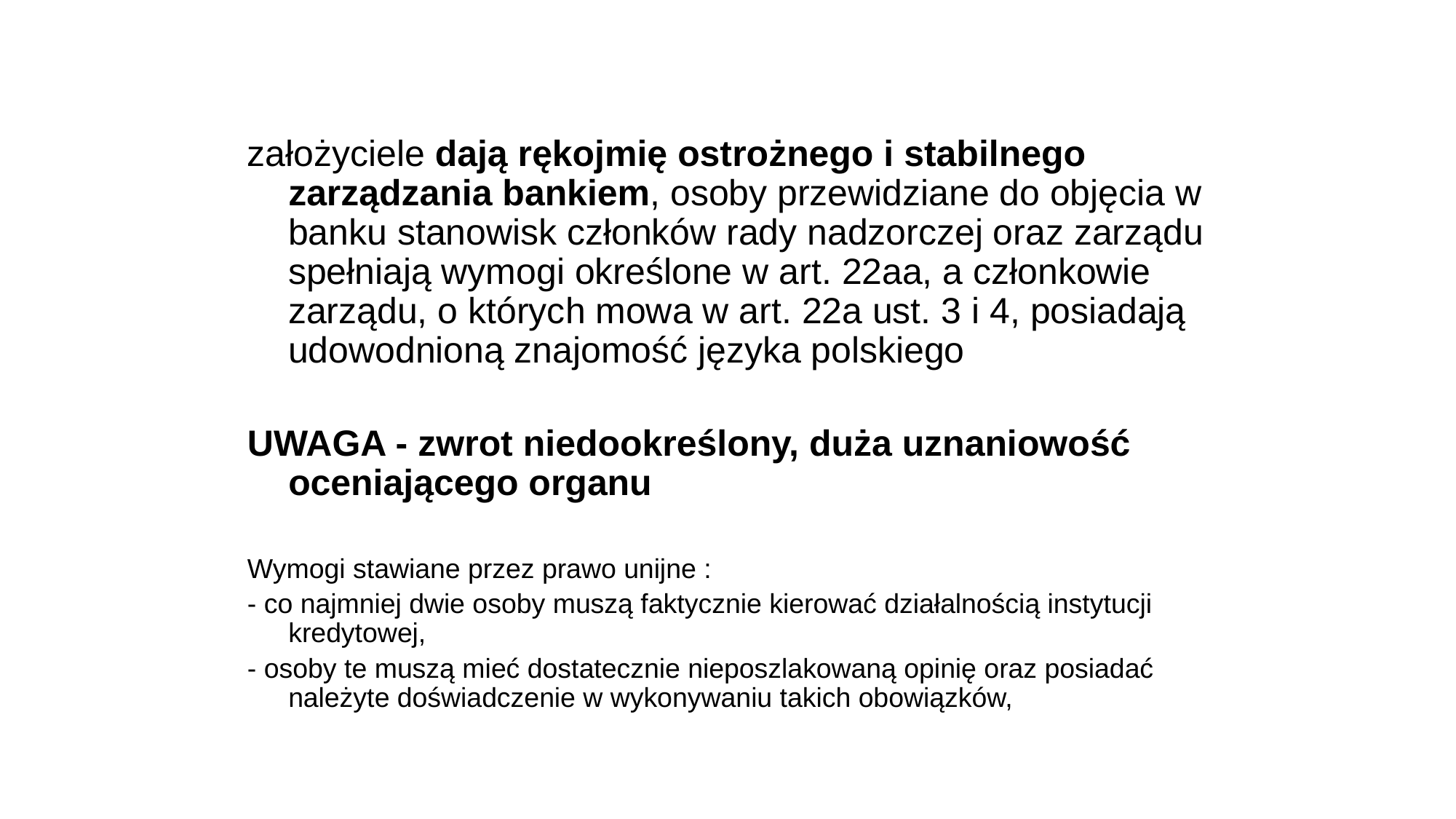

założyciele dają rękojmię ostrożnego i stabilnego zarządzania bankiem, osoby przewidziane do objęcia w banku stanowisk członków rady nadzorczej oraz zarządu spełniają wymogi określone w art. 22aa, a członkowie zarządu, o których mowa w art. 22a ust. 3 i 4, posiadają udowodnioną znajomość języka polskiego

UWAGA - zwrot niedookreślony, duża uznaniowość oceniającego organu

Wymogi stawiane przez prawo unijne :
- co najmniej dwie osoby muszą faktycznie kierować działalnością instytucji kredytowej,
- osoby te muszą mieć dostatecznie nieposzlakowaną opinię oraz posiadać należyte doświadczenie w wykonywaniu takich obowiązków,